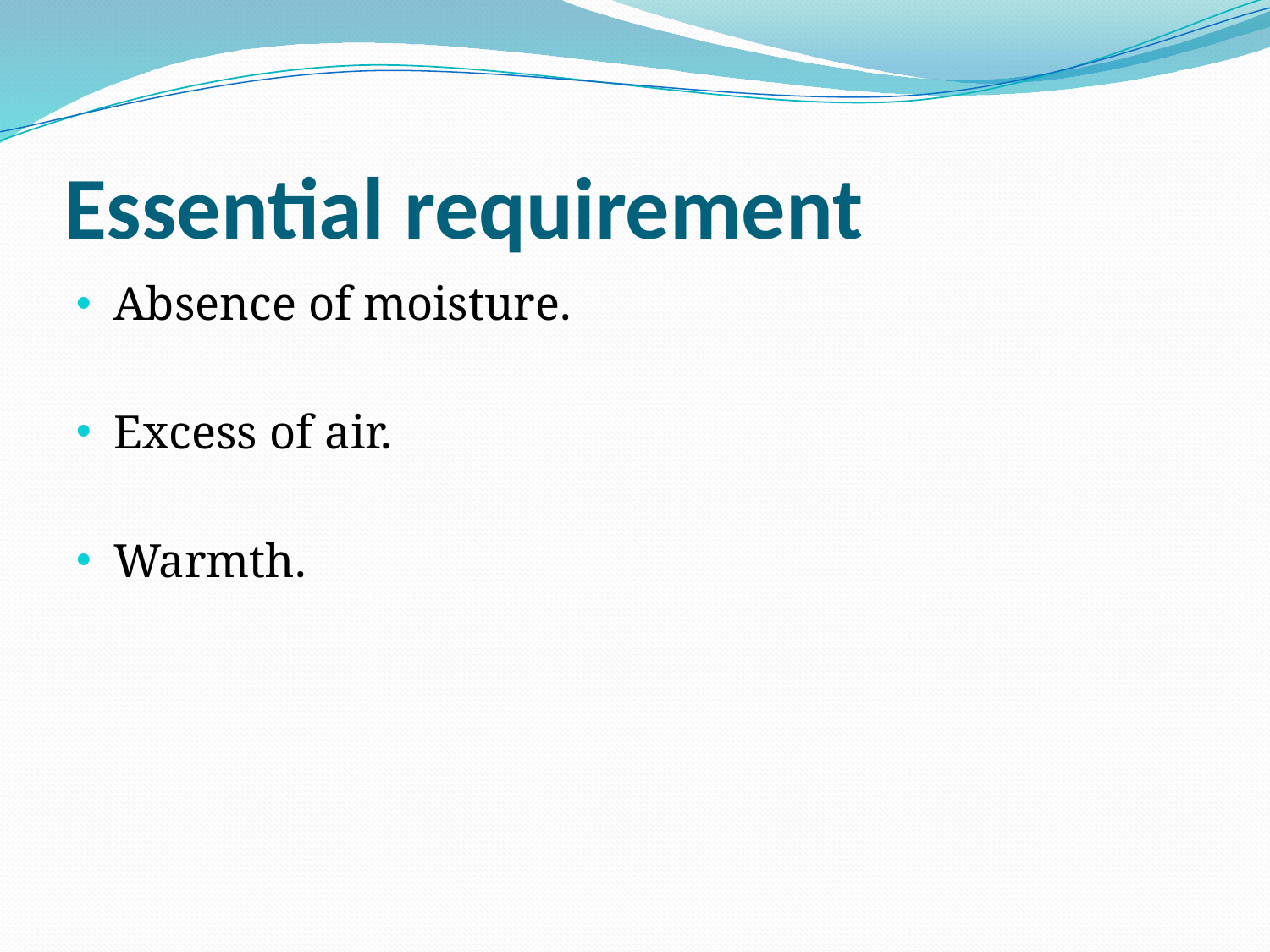

# Essential requirement
Absence of moisture.

Excess of air.

Warmth.